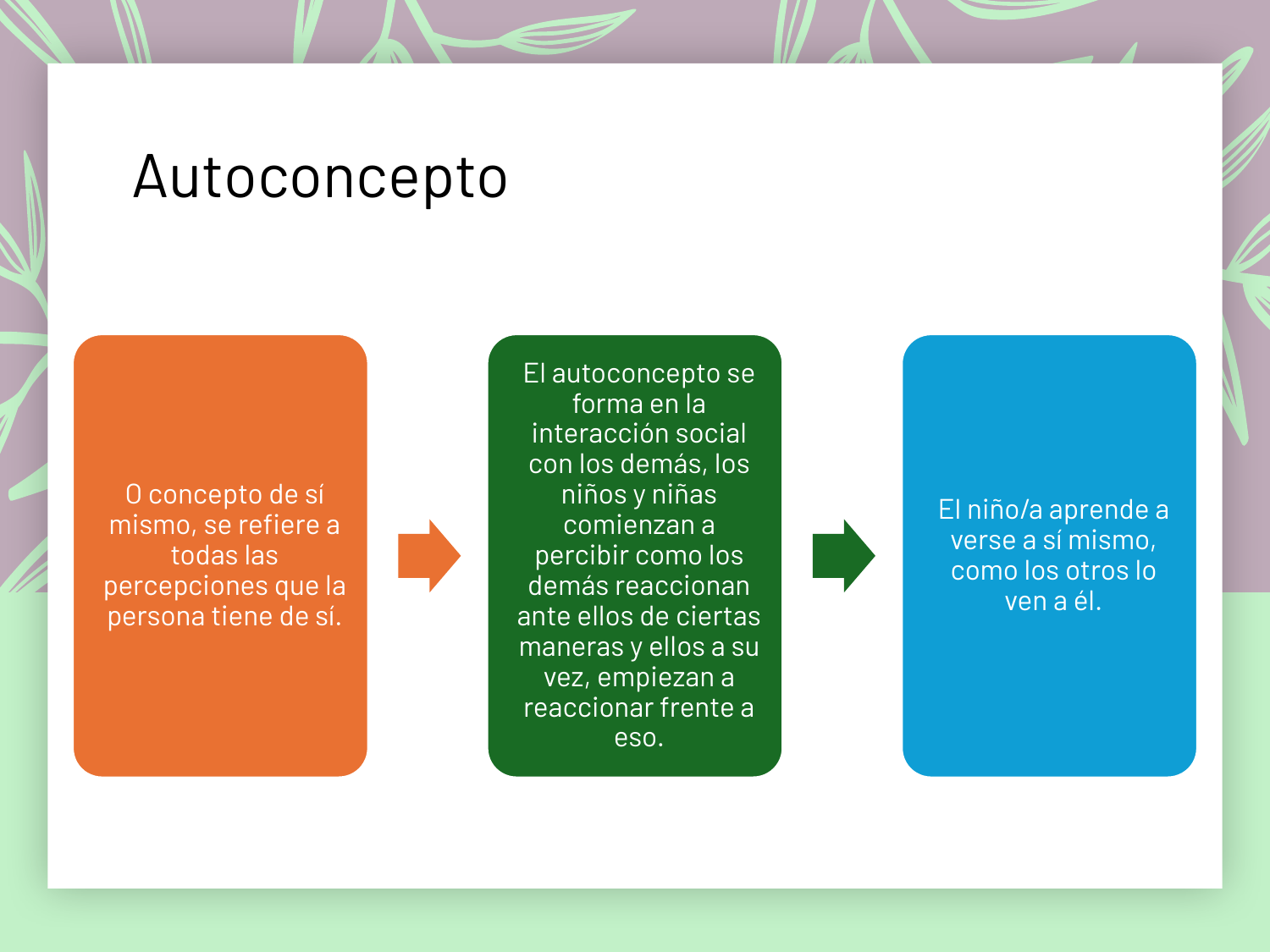

# Autoconcepto
O concepto de sí mismo, se refiere a todas las percepciones que la persona tiene de sí.

El autoconcepto se forma en la interacción social con los demás, los niños y niñas comienzan a percibir como los demás reaccionan ante ellos de ciertas maneras y ellos a su vez, empiezan a reaccionar frente a eso.

El niño/a aprende a verse a sí mismo, como los otros lo ven a él.